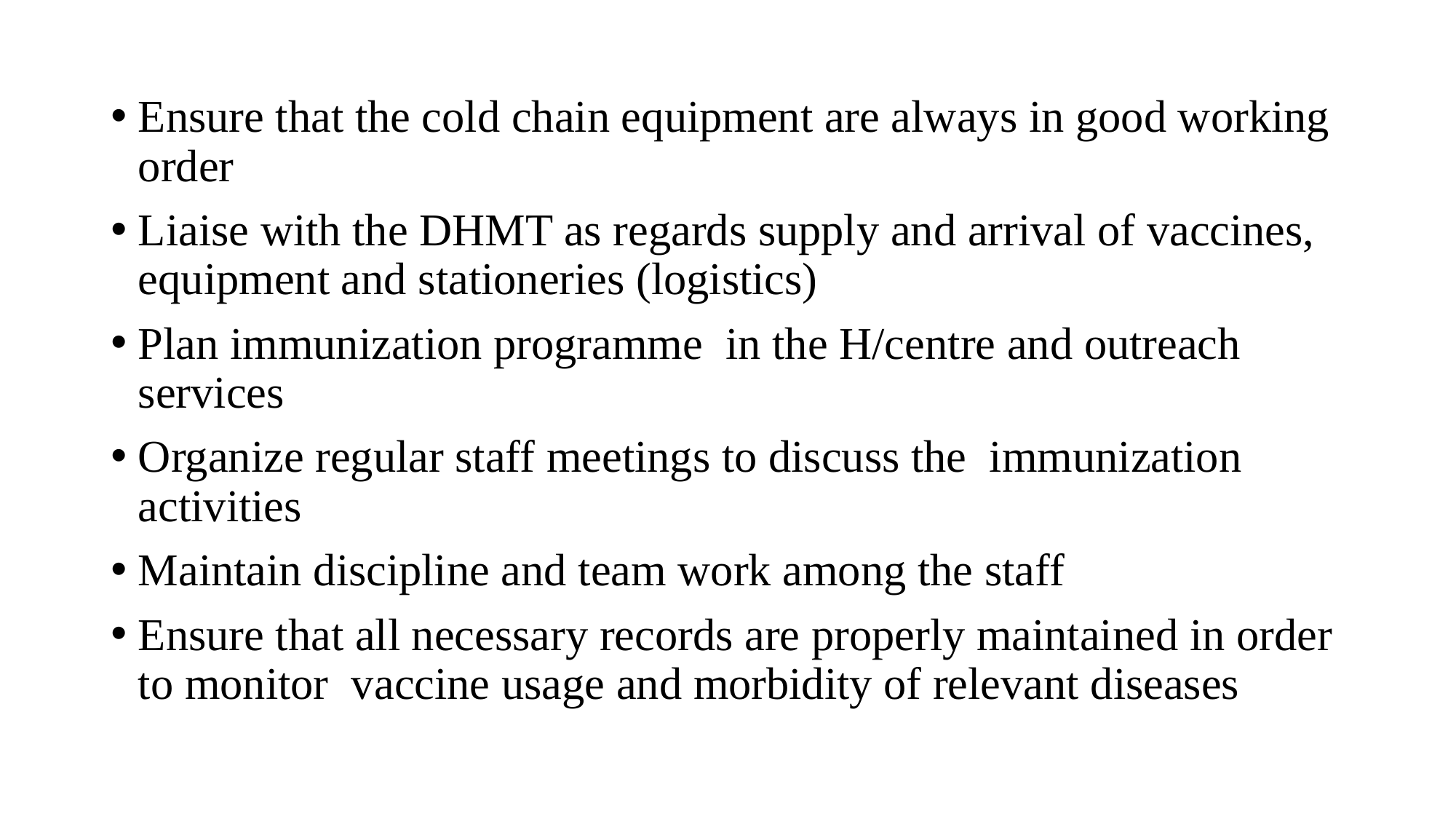

Ensure that the cold chain equipment are always in good working order
Liaise with the DHMT as regards supply and arrival of vaccines, equipment and stationeries (logistics)
Plan immunization programme  in the H/centre and outreach services
Organize regular staff meetings to discuss the  immunization activities
Maintain discipline and team work among the staff
Ensure that all necessary records are properly maintained in order to monitor  vaccine usage and morbidity of relevant diseases